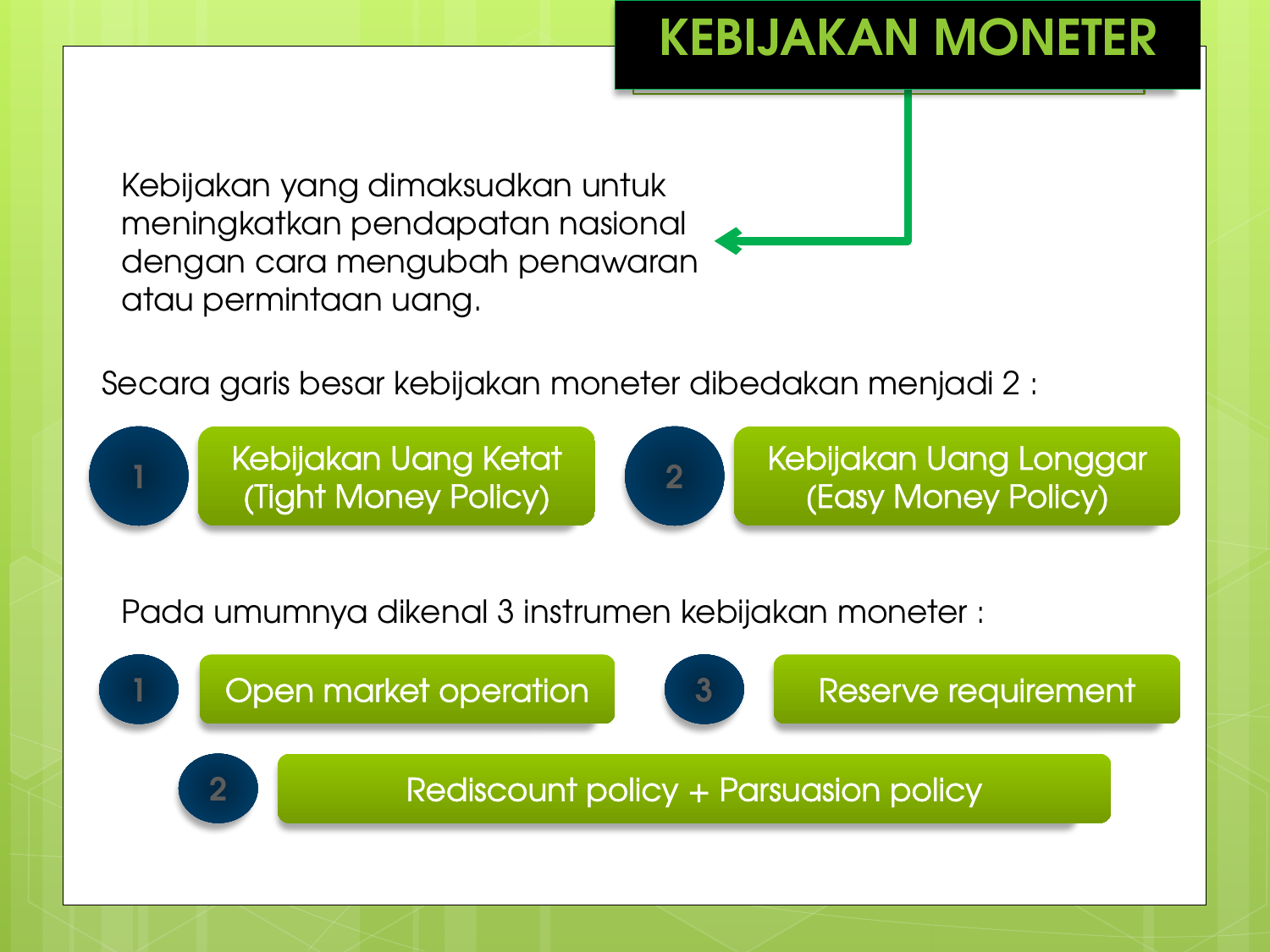

KEBIJAKAN MONETER
Kebijakan yang dimaksudkan untuk meningkatkan pendapatan nasional dengan cara mengubah penawaran atau permintaan uang.
Secara garis besar kebijakan moneter dibedakan menjadi 2 :
1
Kebijakan Uang Ketat
(Tight Money Policy)
2
Kebijakan Uang Longgar
(Easy Money Policy)
Pada umumnya dikenal 3 instrumen kebijakan moneter :
1
Open market operation
3
Reserve requirement
2
Rediscount policy + Parsuasion policy